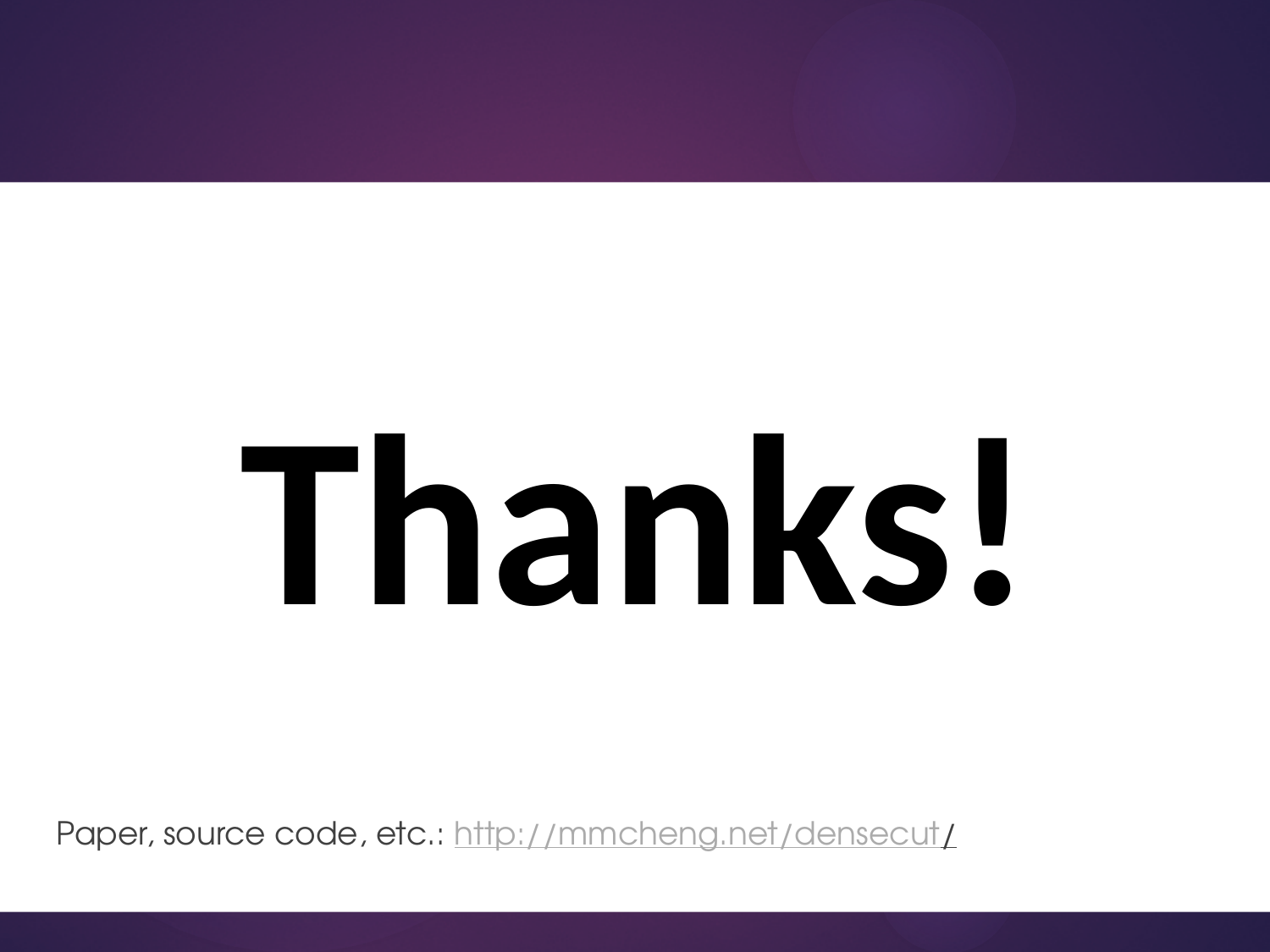

#
Thanks!

Paper, source code, etc.: http://mmcheng.net/densecut/